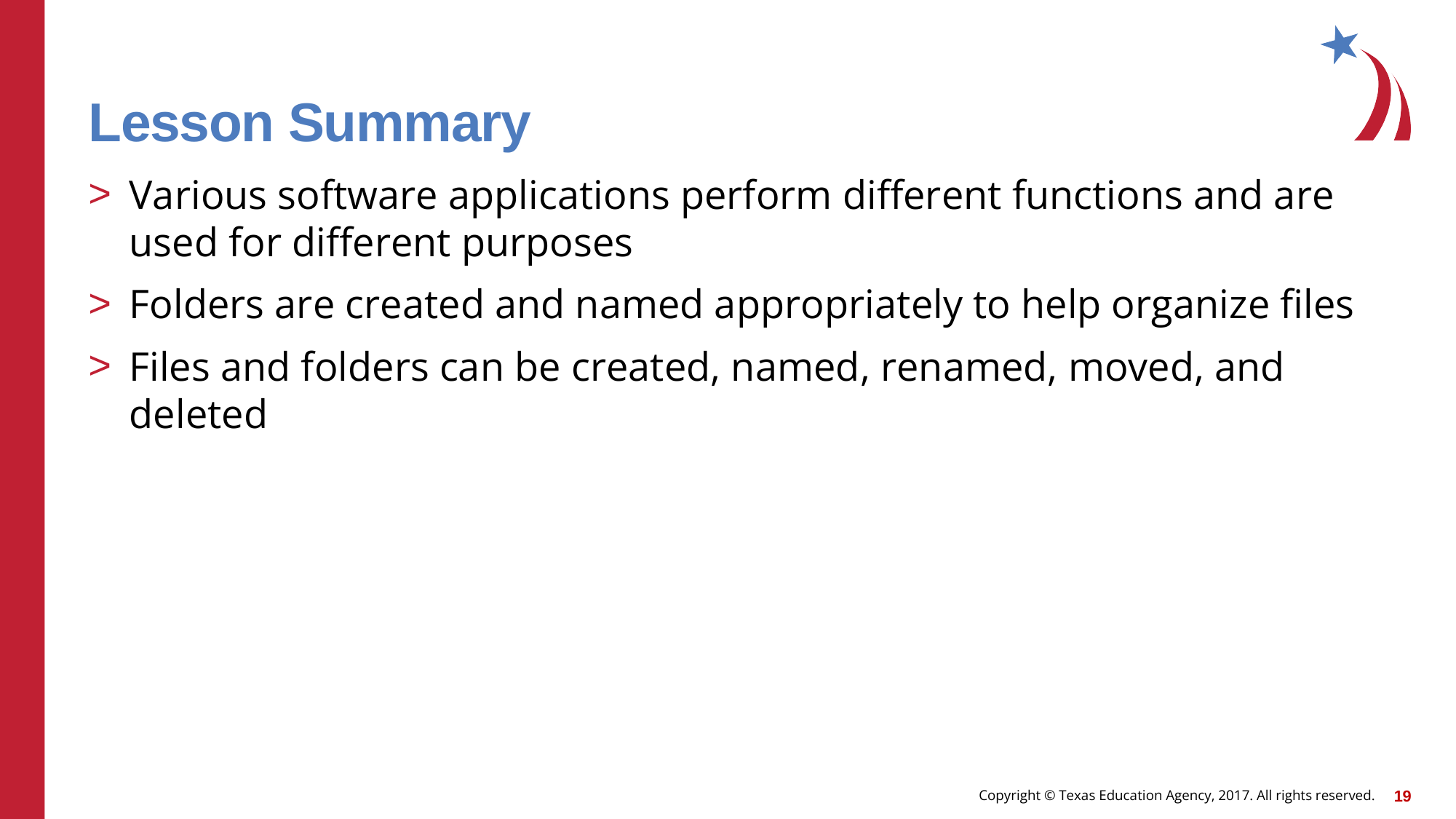

# Lesson Summary
Various software applications perform different functions and are used for different purposes
Folders are created and named appropriately to help organize files
Files and folders can be created, named, renamed, moved, and deleted